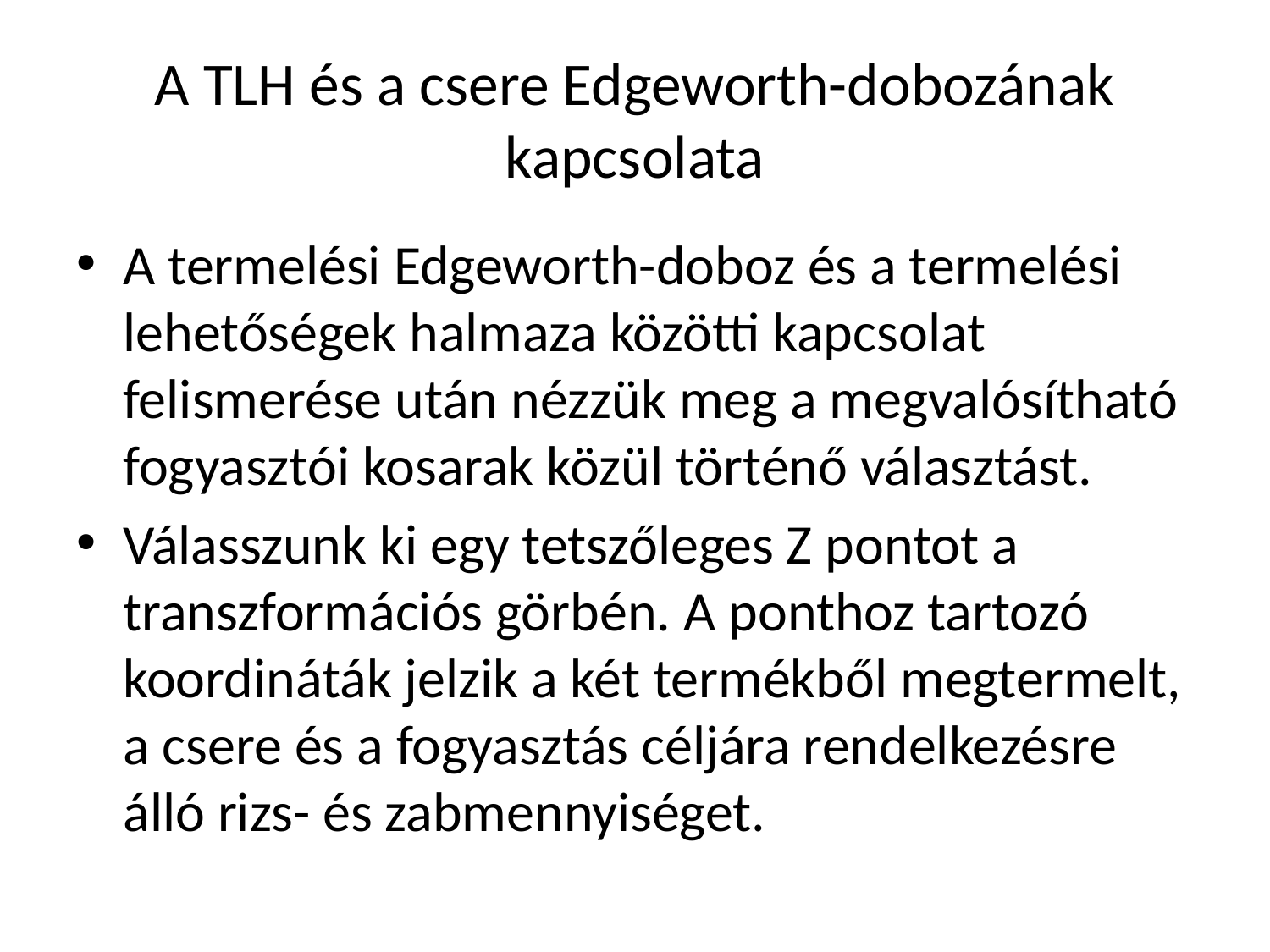

# A TLH és a csere Edgeworth-dobozának kapcsolata
A termelési Edgeworth-doboz és a termelési lehetőségek halmaza közötti kapcsolat felismerése után nézzük meg a megvalósítható fogyasztói kosarak közül történő választást.
Válasszunk ki egy tetszőleges Z pontot a transzformációs görbén. A ponthoz tartozó koordináták jelzik a két termékből megtermelt, a csere és a fogyasztás céljára rendelkezésre álló rizs- és zabmennyiséget.